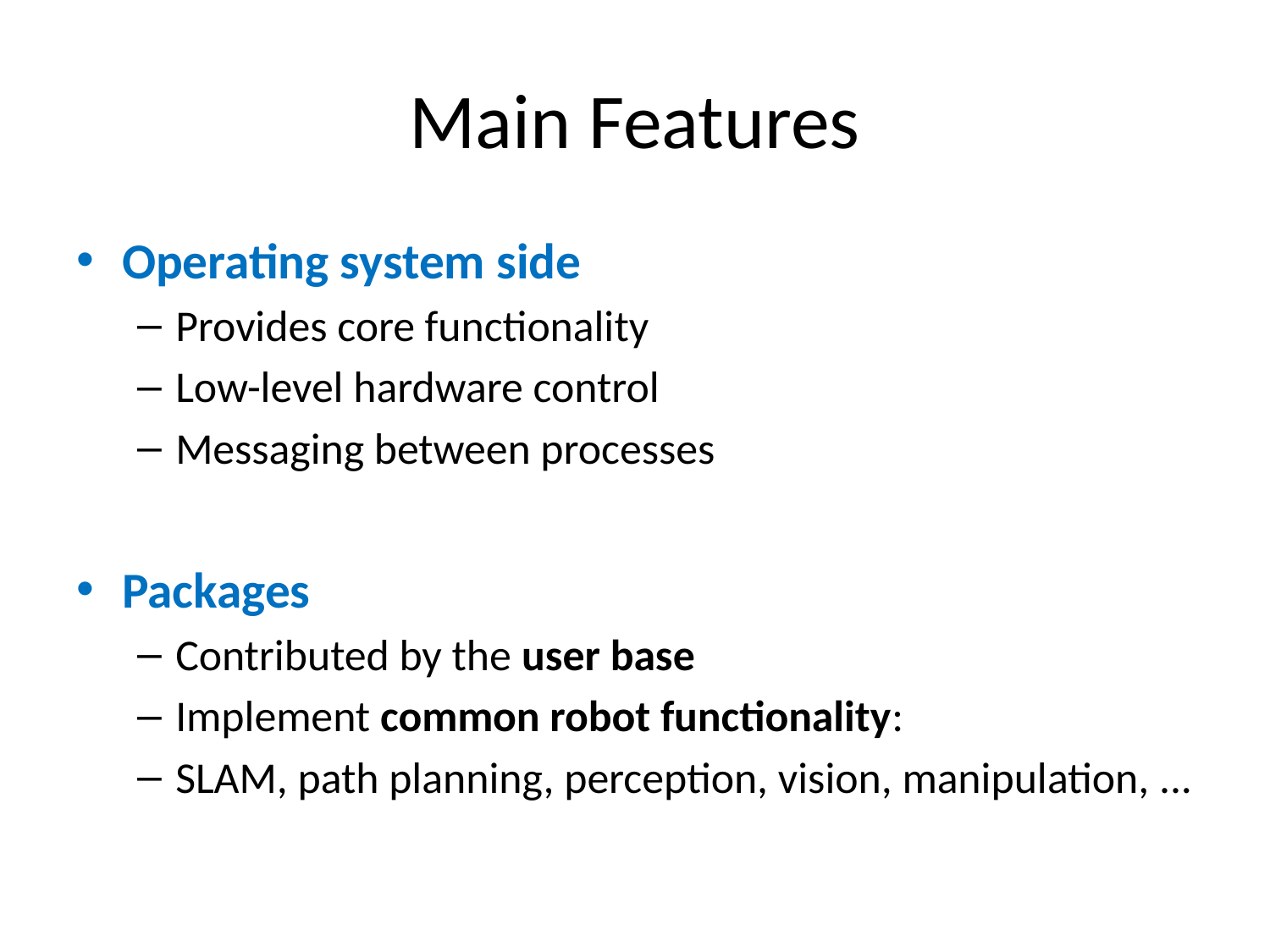

# Main Features
Operating system side
Provides core functionality
Low-level hardware control
Messaging between processes

Packages
Contributed by the user base
Implement common robot functionality:
SLAM, path planning, perception, vision, manipulation, ...